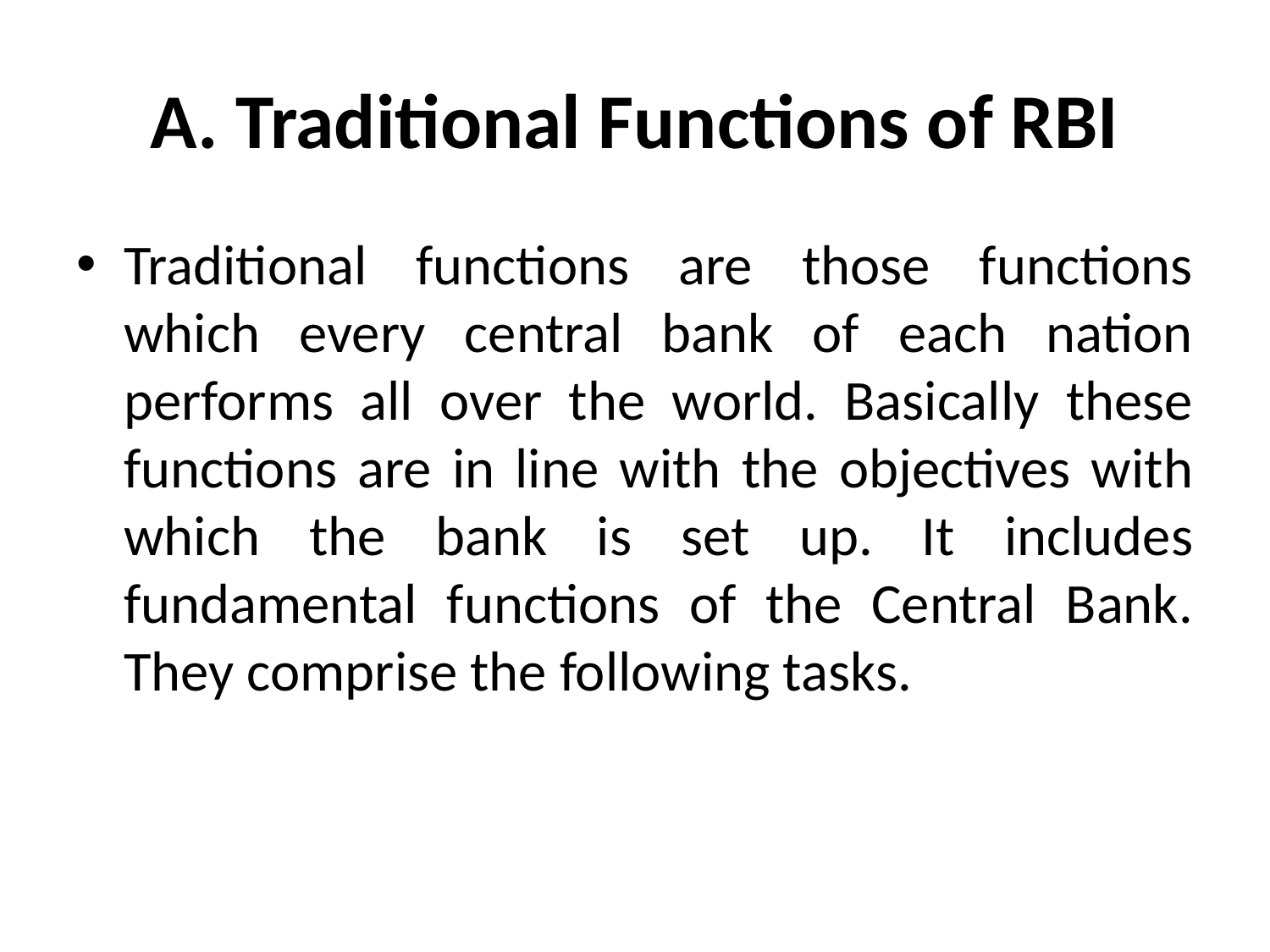

# A. Traditional Functions of RBI
Traditional functions are those functions which every central bank of each nation performs all over the world. Basically these functions are in line with the objectives with which the bank is set up. It includes fundamental functions of the Central Bank. They comprise the following tasks.